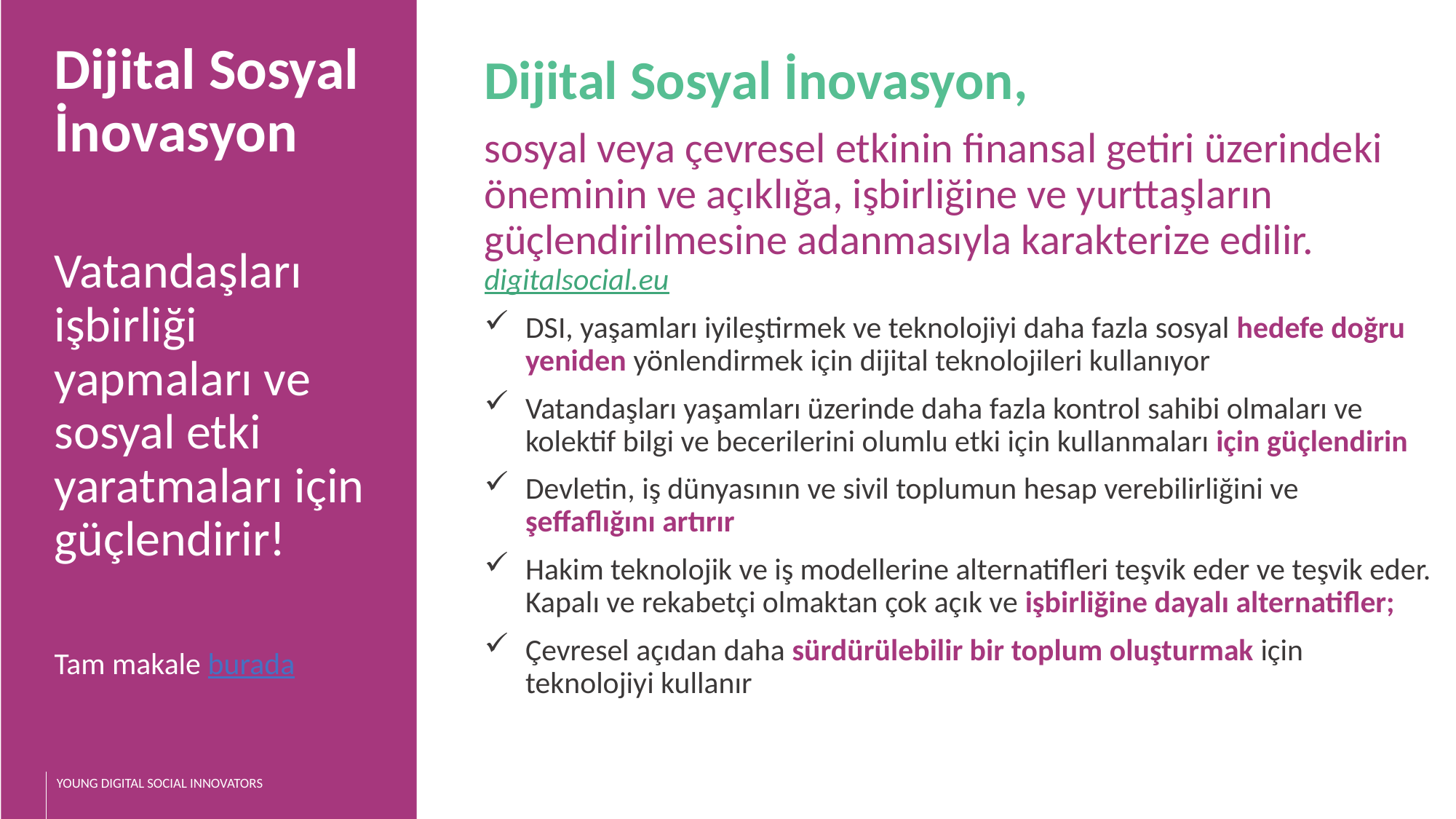

Dijital Sosyal İnovasyon

Vatandaşları işbirliği yapmaları ve sosyal etki yaratmaları için güçlendirir!

Tam makale burada
Dijital Sosyal İnovasyon,
sosyal veya çevresel etkinin finansal getiri üzerindeki öneminin ve açıklığa, işbirliğine ve yurttaşların güçlendirilmesine adanmasıyla karakterize edilir. digitalsocial.eu
DSI, yaşamları iyileştirmek ve teknolojiyi daha fazla sosyal hedefe doğru yeniden yönlendirmek için dijital teknolojileri kullanıyor
Vatandaşları yaşamları üzerinde daha fazla kontrol sahibi olmaları ve kolektif bilgi ve becerilerini olumlu etki için kullanmaları için güçlendirin
Devletin, iş dünyasının ve sivil toplumun hesap verebilirliğini ve şeffaflığını artırır
Hakim teknolojik ve iş modellerine alternatifleri teşvik eder ve teşvik eder. Kapalı ve rekabetçi olmaktan çok açık ve işbirliğine dayalı alternatifler;
Çevresel açıdan daha sürdürülebilir bir toplum oluşturmak için teknolojiyi kullanır